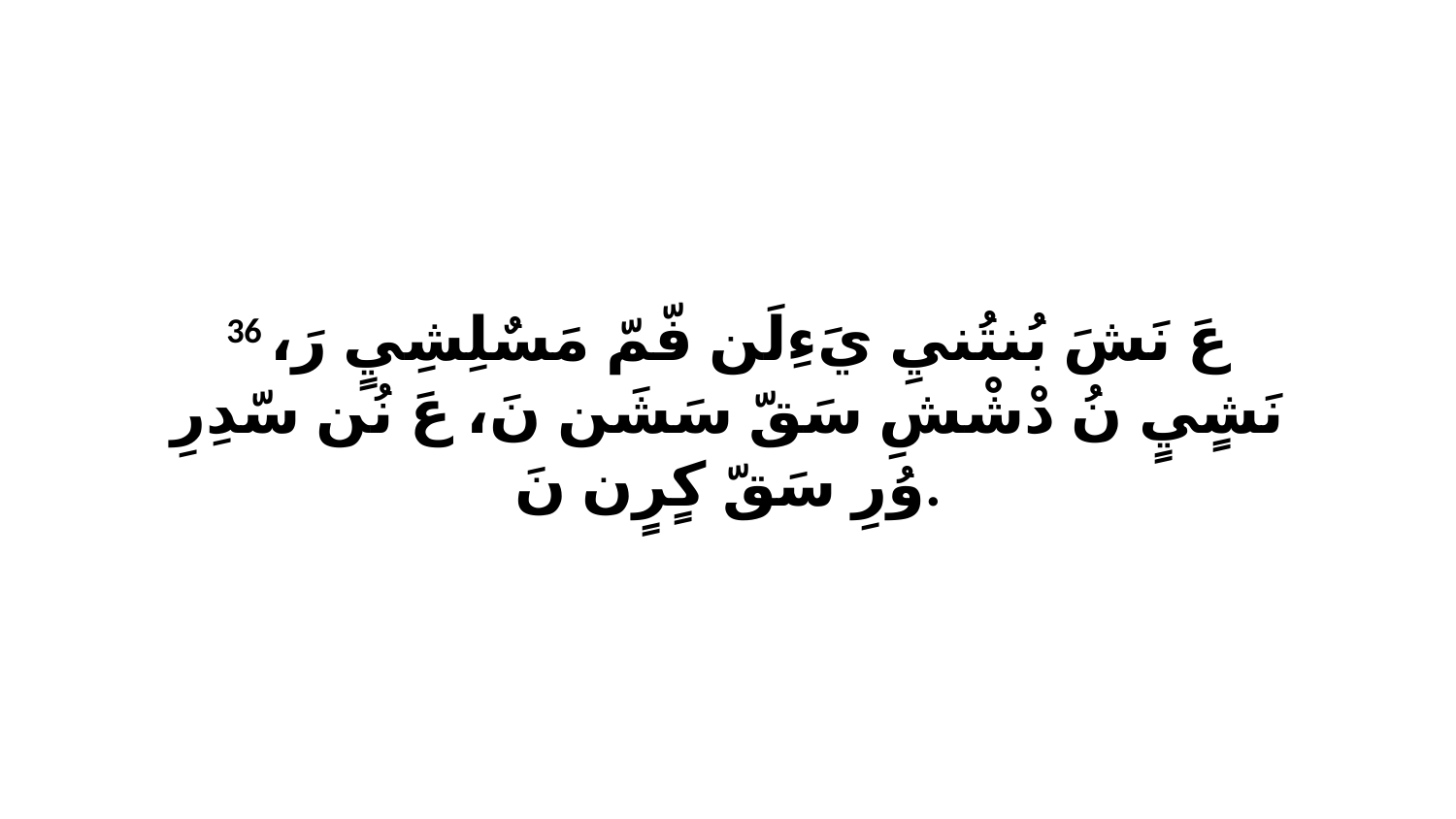

36 عَ نَشَ بُنتُنيِ يَءِلَن فّمّ مَسٌلِشِيٍ رَ، نَشٍيٍ نُ دْشْشِ سَقّ سَشَن نَ، عَ نُن سّدِرِ وُرِ سَقّ كٍرٍن نَ.